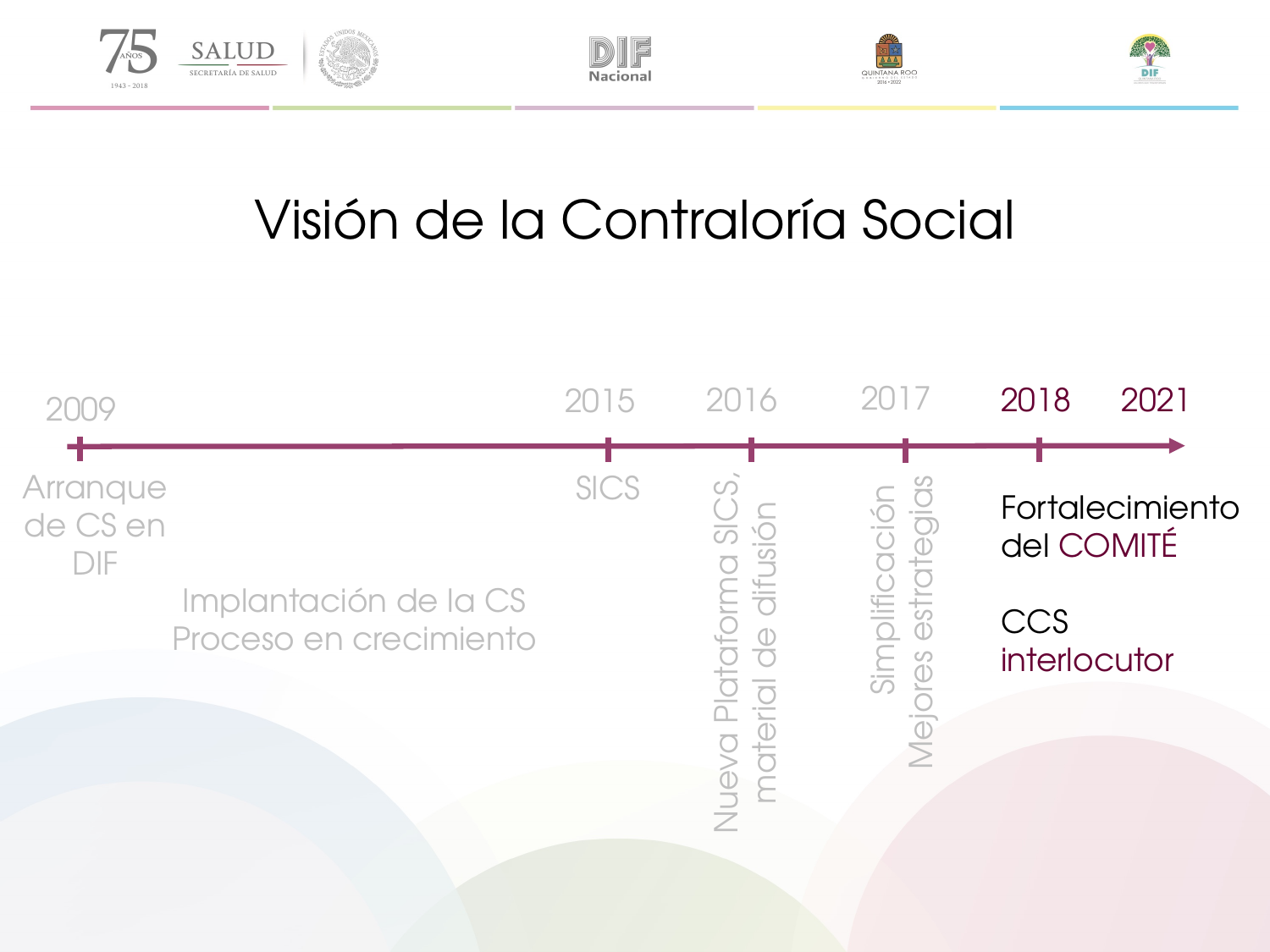

Visión de la Contraloría Social
2017
2021
2016
2018
2015
2009
Arranque de CS en DIF
SICS
Fortalecimiento del COMITÉ

CCS interlocutor
Implantación de la CS
Proceso en crecimiento
Nueva Plataforma SICS, material de difusión
Simplificación
Mejores estrategias